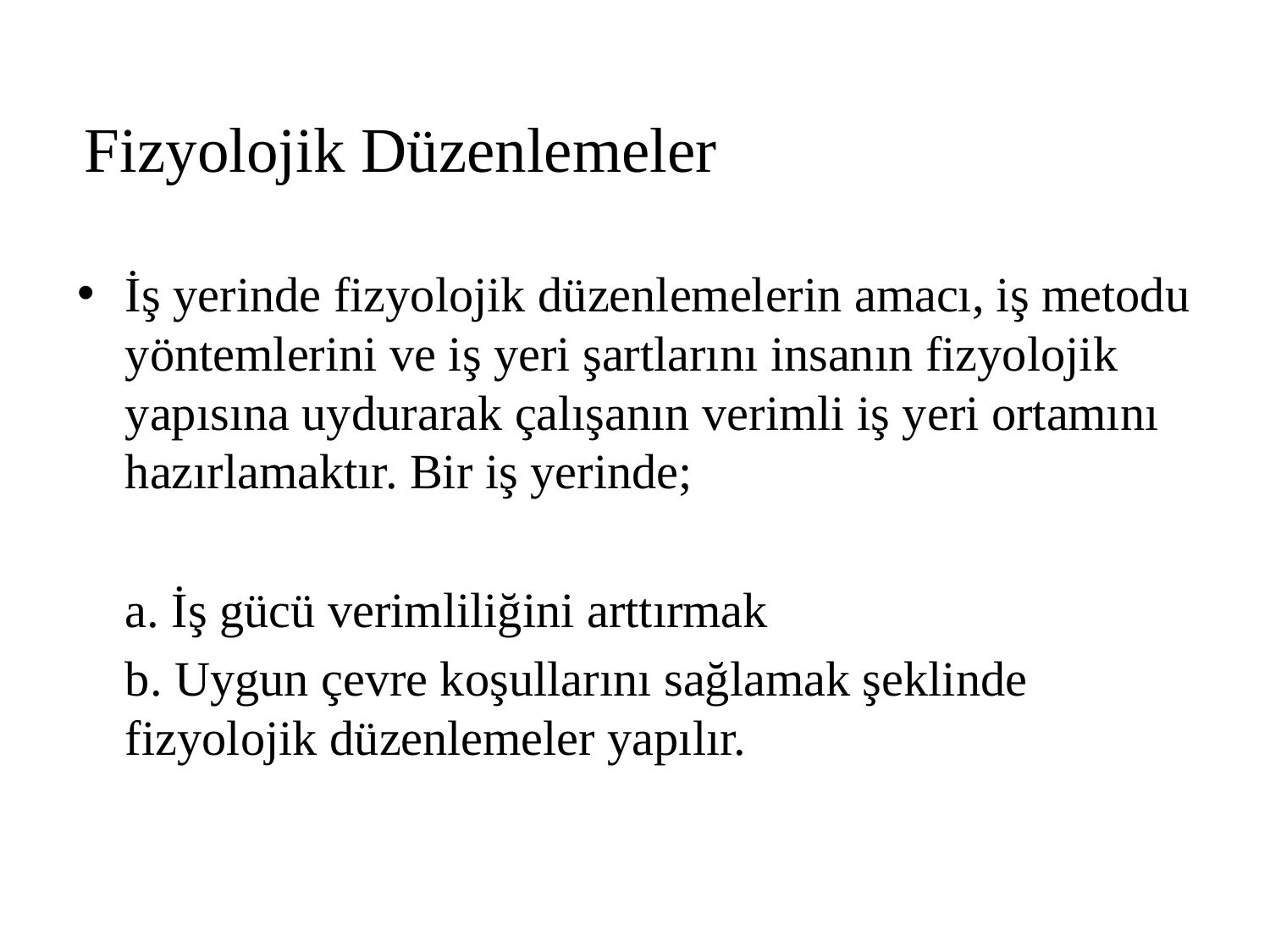

# Fizyolojik Düzenlemeler
İş yerinde fizyolojik düzenlemelerin amacı, iş metodu yöntemlerini ve iş yeri şartlarını insanın fizyolojik yapısına uydurarak çalışanın verimli iş yeri ortamını hazırlamaktır. Bir iş yerinde;

	a. İş gücü verimliliğini arttırmak
	b. Uygun çevre koşullarını sağlamak şeklinde fizyolojik düzenlemeler yapılır.